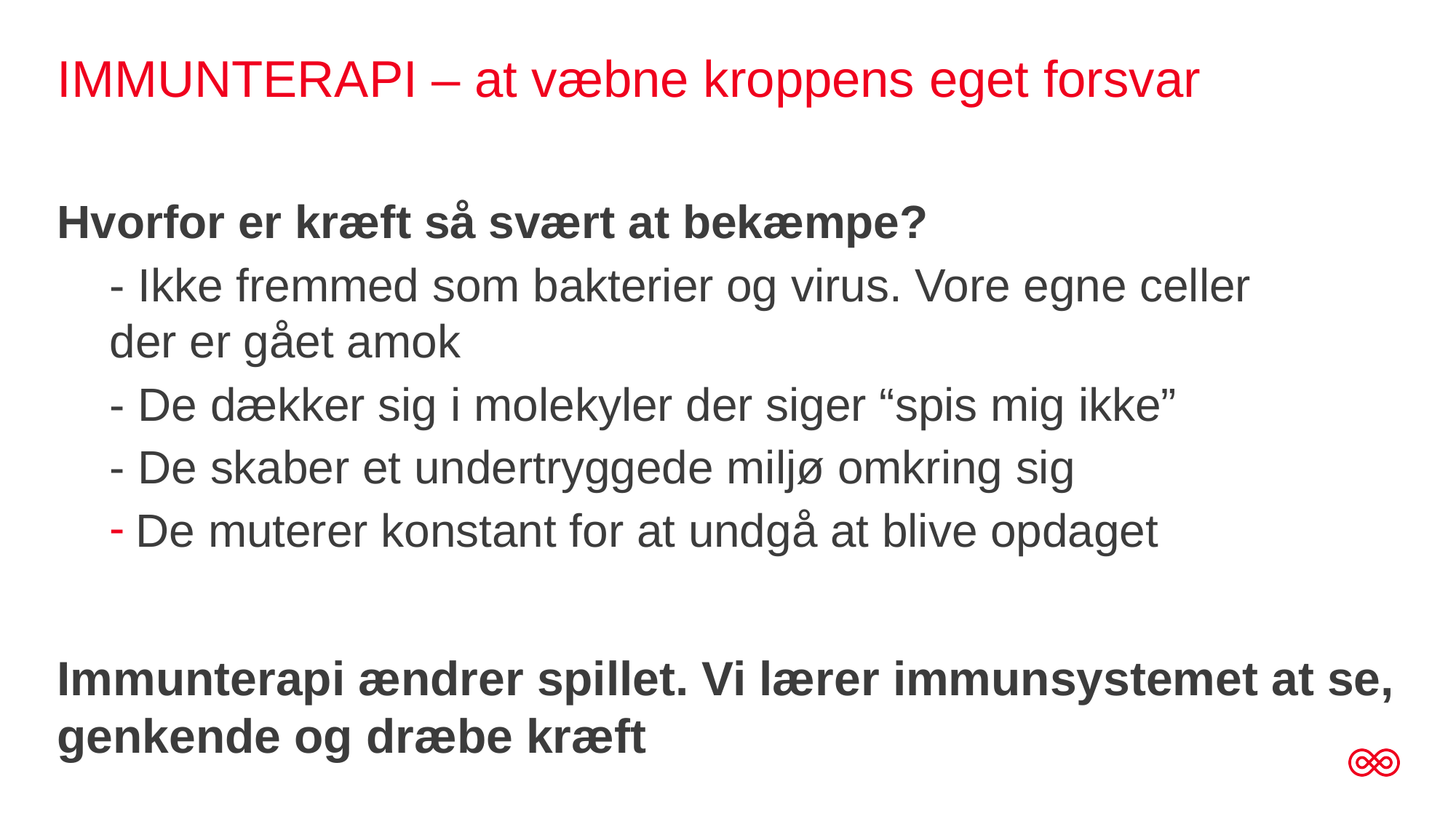

# IMMUNTERAPI – at væbne kroppens eget forsvar

Hvorfor er kræft så svært at bekæmpe?
- Ikke fremmed som bakterier og virus. Vore egne celler          der er gået amok
- De dækker sig i molekyler der siger “spis mig ikke”
- De skaber et undertryggede miljø omkring sig
De muterer konstant for at undgå at blive opdaget

Immunterapi ændrer spillet. Vi lærer immunsystemet at se, genkende og dræbe kræft